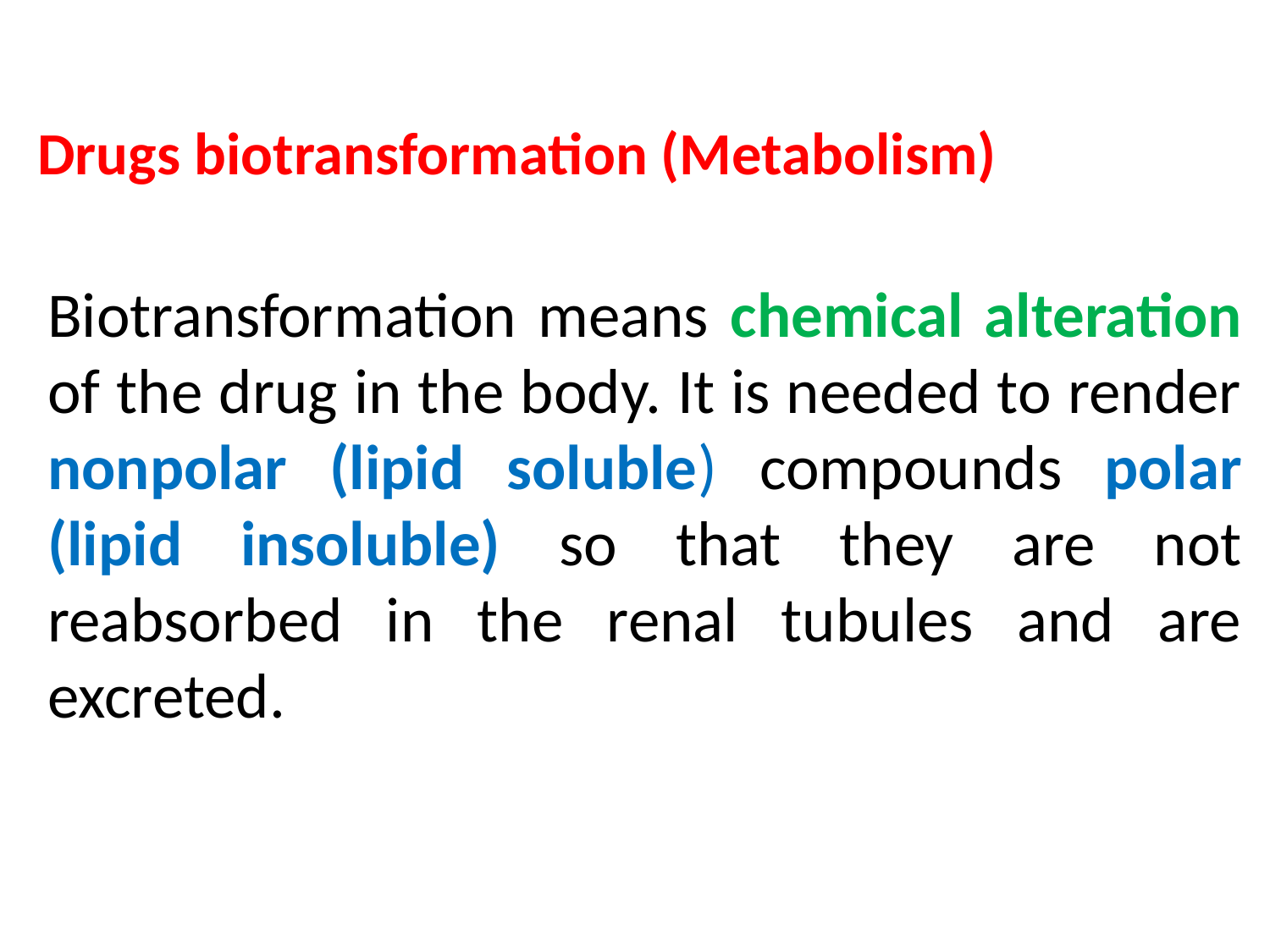

# Drugs biotransformation (Metabolism)
Biotransformation means chemical alteration of the drug in the body. It is needed to render nonpolar (lipid soluble) compounds polar (lipid insoluble) so that they are not reabsorbed in the renal tubules and are excreted.